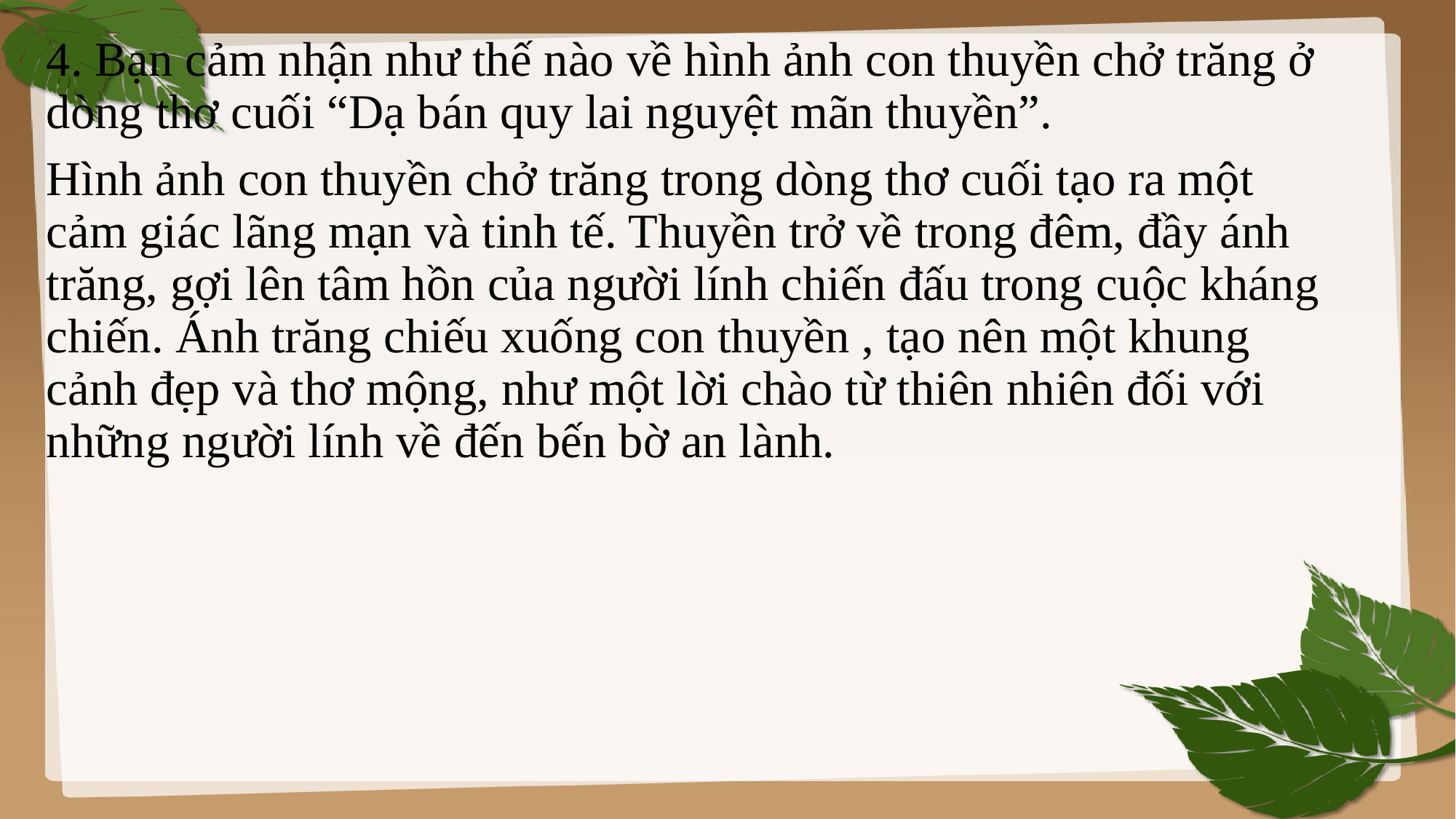

4. Bạn cảm nhận như thế nào về hình ảnh con thuyền chở trăng ở dòng thơ cuối “Dạ bán quy lai nguyệt mãn thuyền”.
Hình ảnh con thuyền chở trăng trong dòng thơ cuối tạo ra một cảm giác lãng mạn và tinh tế. Thuyền trở về trong đêm, đầy ánh trăng, gợi lên tâm hồn của người lính chiến đấu trong cuộc kháng chiến. Ánh trăng chiếu xuống con thuyền , tạo nên một khung cảnh đẹp và thơ mộng, như một lời chào từ thiên nhiên đối với những người lính về đến bến bờ an lành.